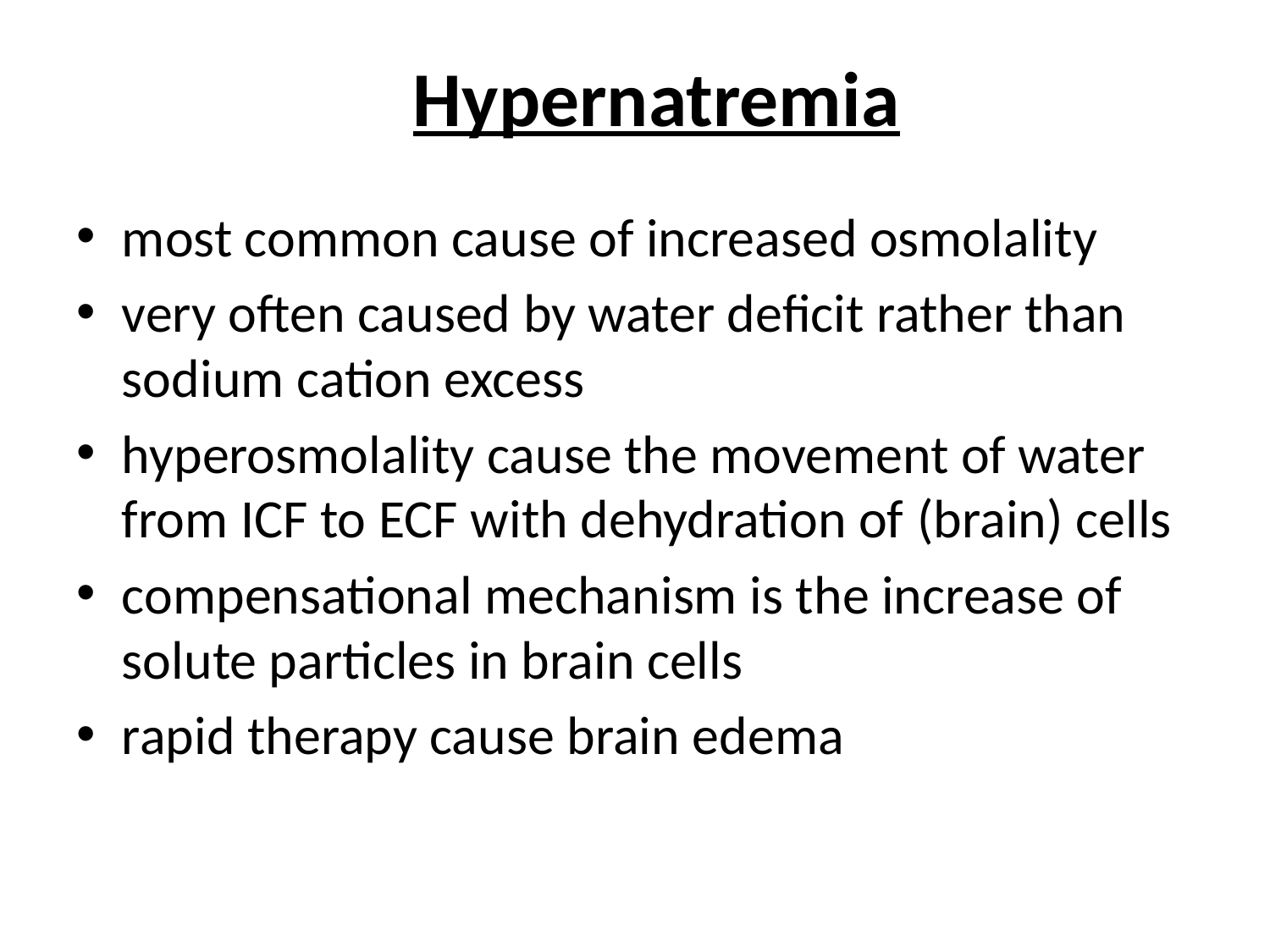

# Hypernatremia
most common cause of increased osmolality
very often caused by water deficit rather than sodium cation excess
hyperosmolality cause the movement of water from ICF to ECF with dehydration of (brain) cells
compensational mechanism is the increase of solute particles in brain cells
rapid therapy cause brain edema